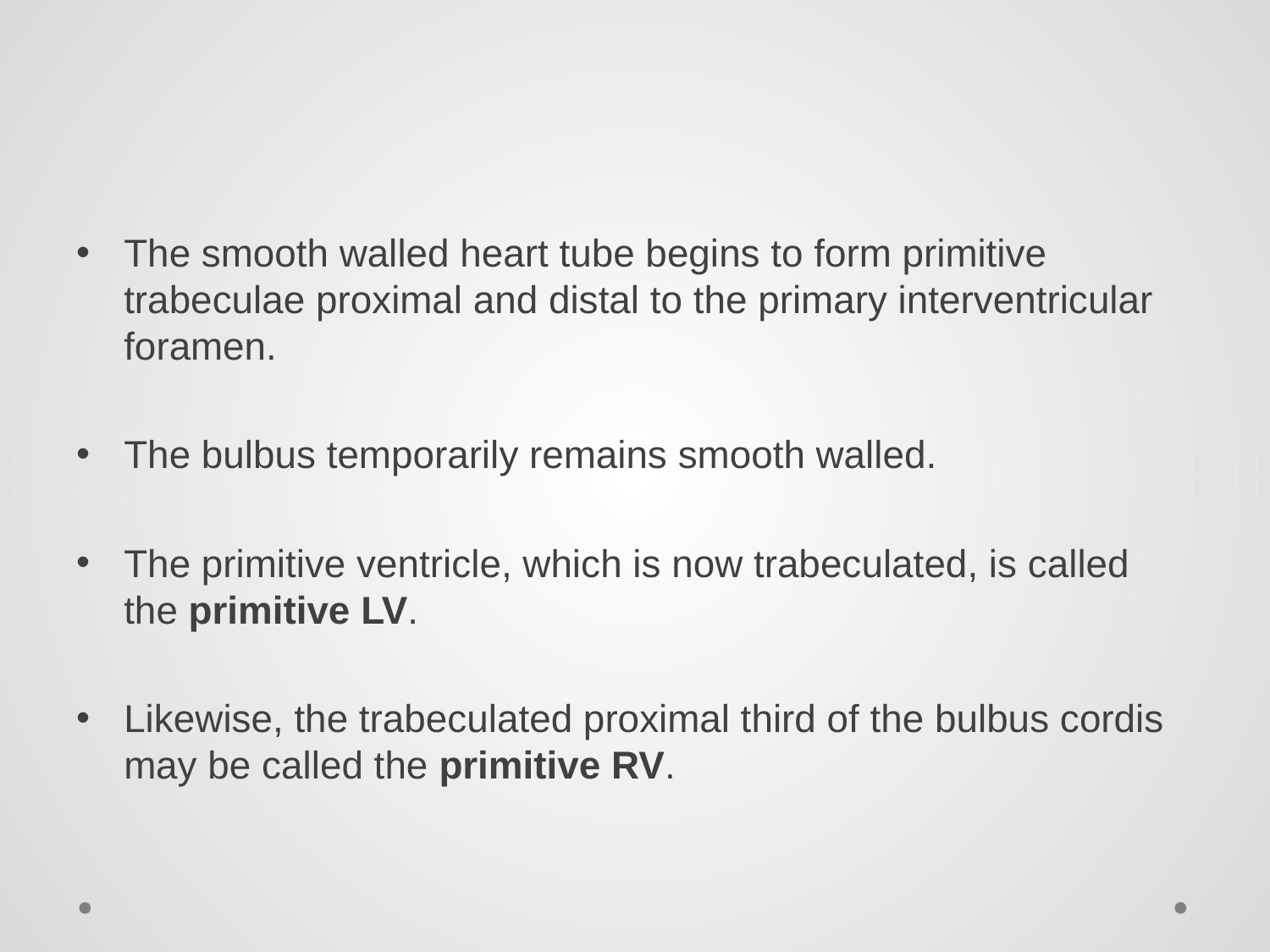

#
The smooth walled heart tube begins to form primitive trabeculae proximal and distal to the primary interventricular foramen.

The bulbus temporarily remains smooth walled.

The primitive ventricle, which is now trabeculated, is called the primitive LV.

Likewise, the trabeculated proximal third of the bulbus cordis may be called the primitive RV.